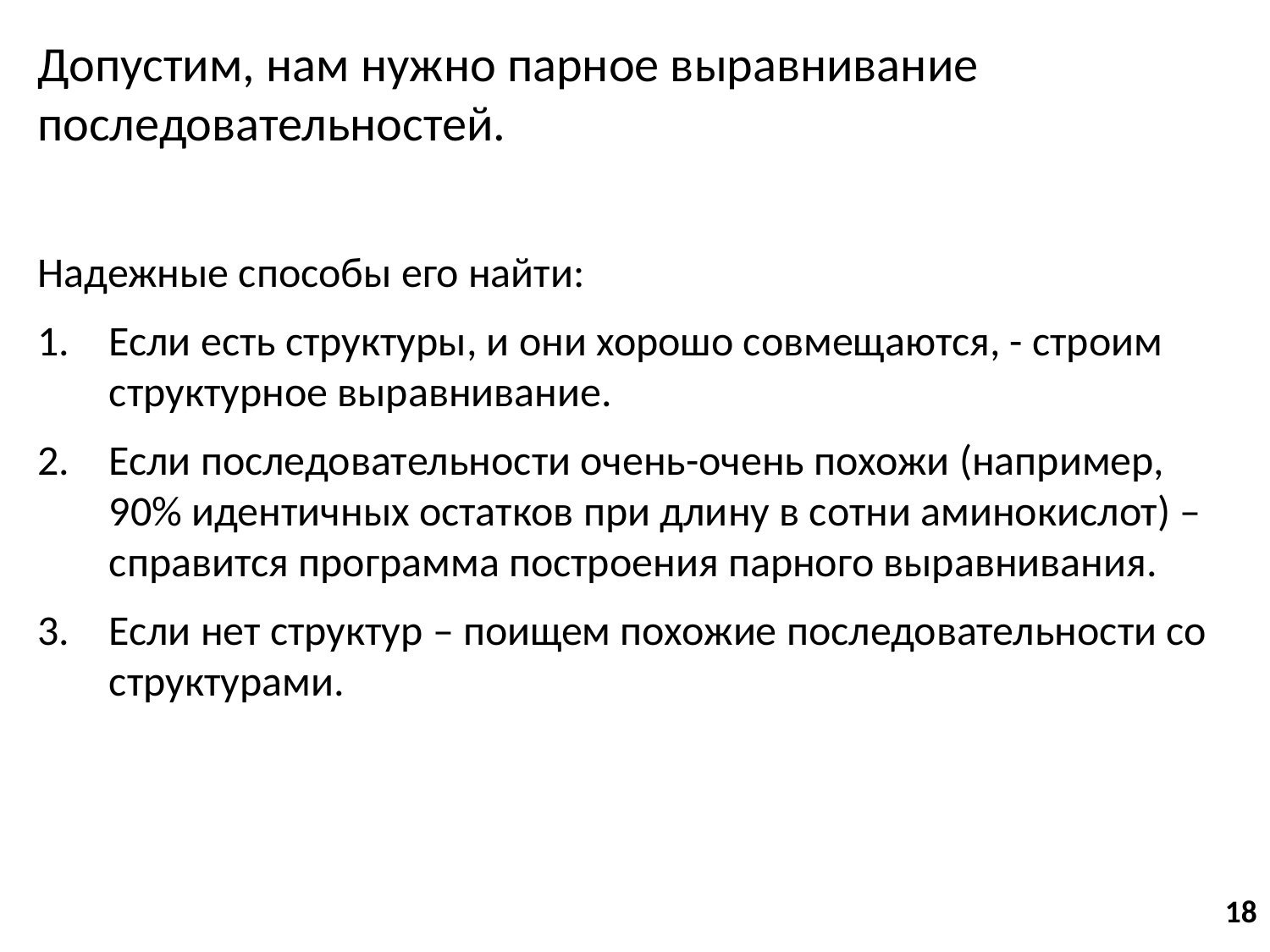

Допустим, нам нужно парное выравнивание последовательностей.

Надежные способы его найти:
Если есть структуры, и они хорошо совмещаются, - строим структурное выравнивание.
Если последовательности очень-очень похожи (например, 90% идентичных остатков при длину в сотни аминокислот) – справится программа построения парного выравнивания.
Если нет структур – поищем похожие последовательности со структурами.
18